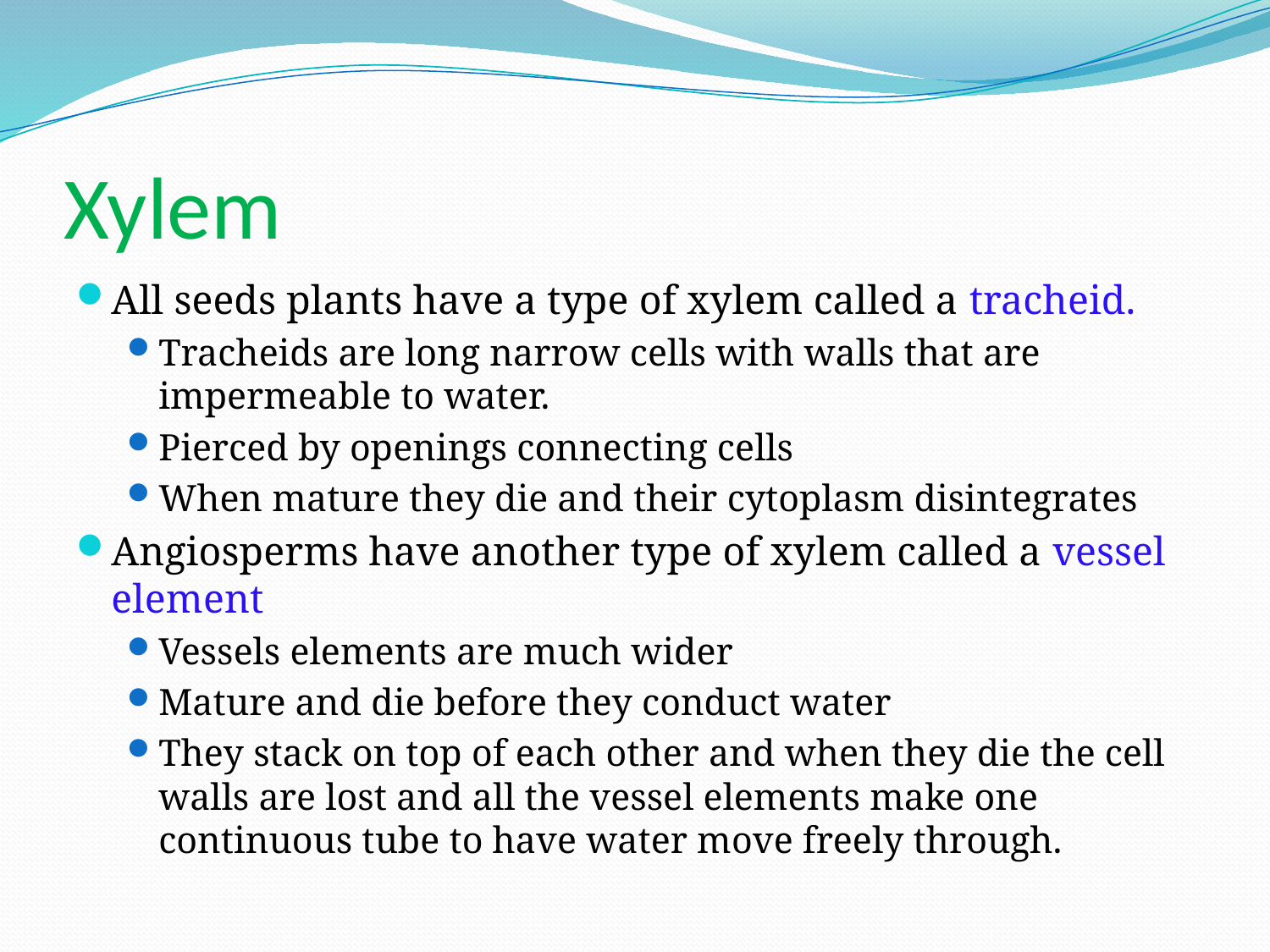

# Xylem
All seeds plants have a type of xylem called a tracheid.
Tracheids are long narrow cells with walls that are impermeable to water.
Pierced by openings connecting cells
When mature they die and their cytoplasm disintegrates
Angiosperms have another type of xylem called a vessel element
Vessels elements are much wider
Mature and die before they conduct water
They stack on top of each other and when they die the cell walls are lost and all the vessel elements make one continuous tube to have water move freely through.